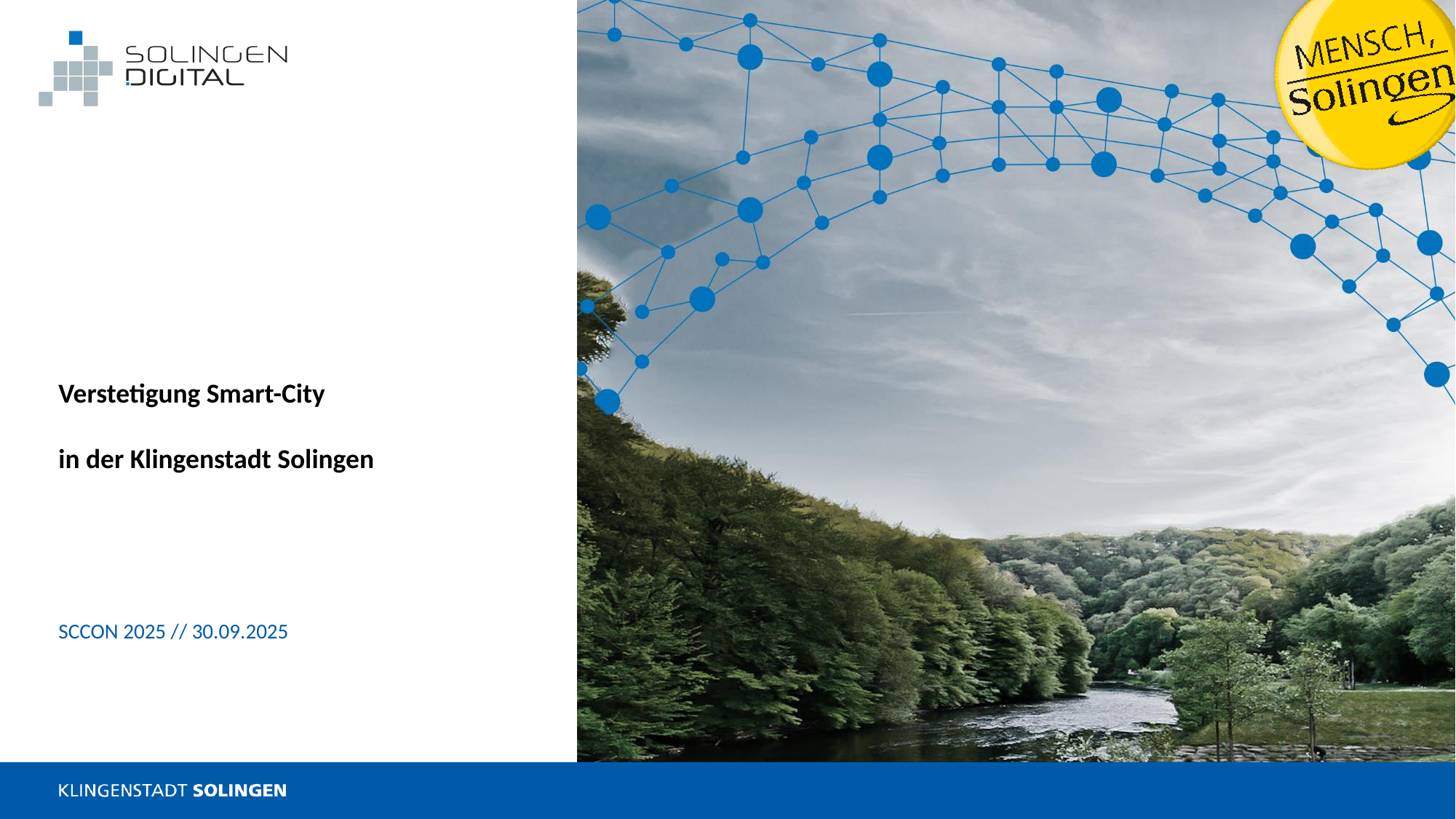

Verstetigung Smart-City

in der Klingenstadt Solingen
SCCON 2025 // 30.09.2025